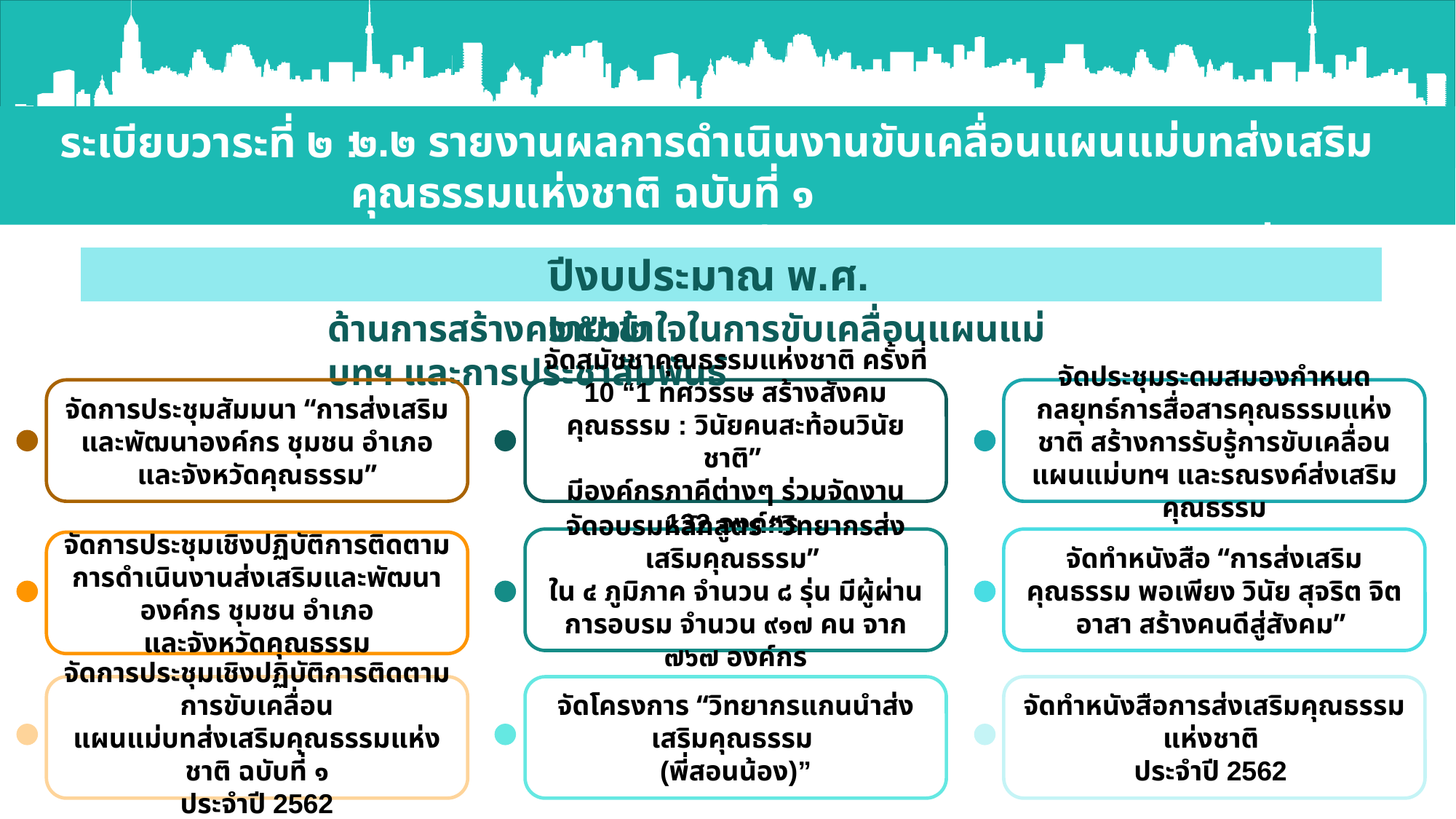

๒.๒ รายงานผลการดำเนินงานขับเคลื่อนแผนแม่บทส่งเสริมคุณธรรมแห่งชาติ ฉบับที่ ๑
      (พ.ศ.๒๕๕๙-๒๕๖๔) ปีงบประมาณ ๒๕๖๐ - ๒๕๖๓ (ต่อ)
ระเบียบวาระที่ ๒ :
ปีงบประมาณ พ.ศ. ๒๕๖๒

ด้านการสร้างความเข้าใจในการขับเคลื่อนแผนแม่บทฯ และการประชาสัมพันธ์
จัดสมัชชาคุณธรรมแห่งชาติ ครั้งที่ 10 “1 ทศวรรษ สร้างสังคมคุณธรรม : วินัยคนสะท้อนวินัยชาติ”
มีองค์กรภาคีต่างๆ ร่วมจัดงาน 132 องค์กร
จัดประชุมระดมสมองกำหนดกลยุทธ์การสื่อสารคุณธรรมแห่งชาติ สร้างการรับรู้การขับเคลื่อน
แผนแม่บทฯ และรณรงค์ส่งเสริมคุณธรรม
จัดการประชุมสัมมนา “การส่งเสริมและพัฒนาองค์กร ชุมชน อำเภอและจังหวัดคุณธรรม”
จัดทำหนังสือ “การส่งเสริมคุณธรรม พอเพียง วินัย สุจริต จิตอาสา สร้างคนดีสู่สังคม”
จัดอบรมหลักสูตร “วิทยากรส่งเสริมคุณธรรม”
ใน ๔ ภูมิภาค จำนวน ๘ รุ่น มีผู้ผ่านการอบรม จำนวน ๙๑๗ คน จาก ๗๖๗ องค์กร
จัดการประชุมเชิงปฏิบัติการติดตามการดำเนินงานส่งเสริมและพัฒนาองค์กร ชุมชน อำเภอ
และจังหวัดคุณธรรม
จัดทำหนังสือการส่งเสริมคุณธรรมแห่งชาติ
ประจำปี 2562
จัดโครงการ “วิทยากรแกนนำส่งเสริมคุณธรรม
(พี่สอนน้อง)”
จัดการประชุมเชิงปฏิบัติการติดตามการขับเคลื่อน
แผนแม่บทส่งเสริมคุณธรรมแห่งชาติ ฉบับที่ ๑
 ประจำปี 2562